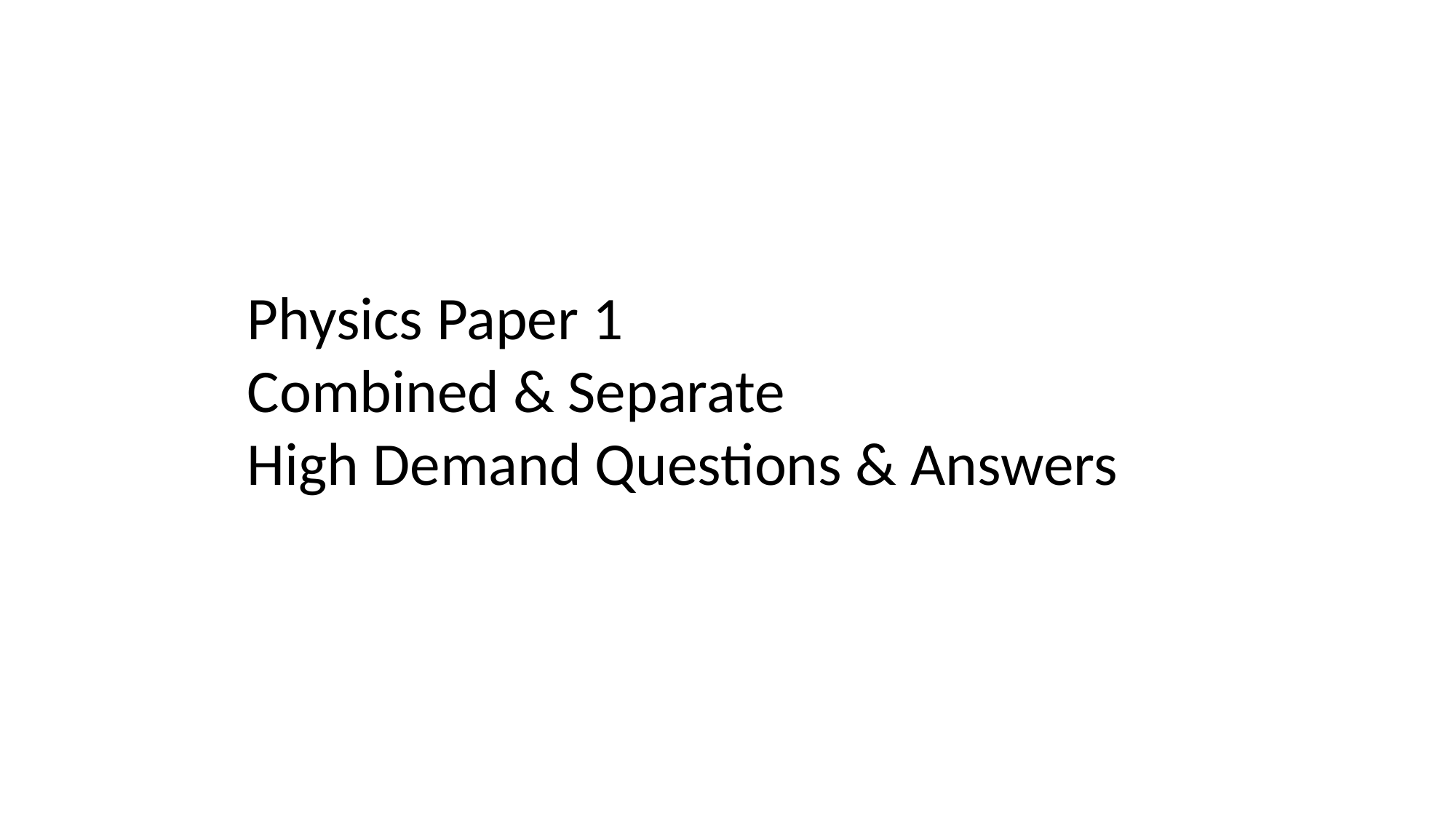

Physics Paper 1
Combined & Separate
High Demand Questions & Answers